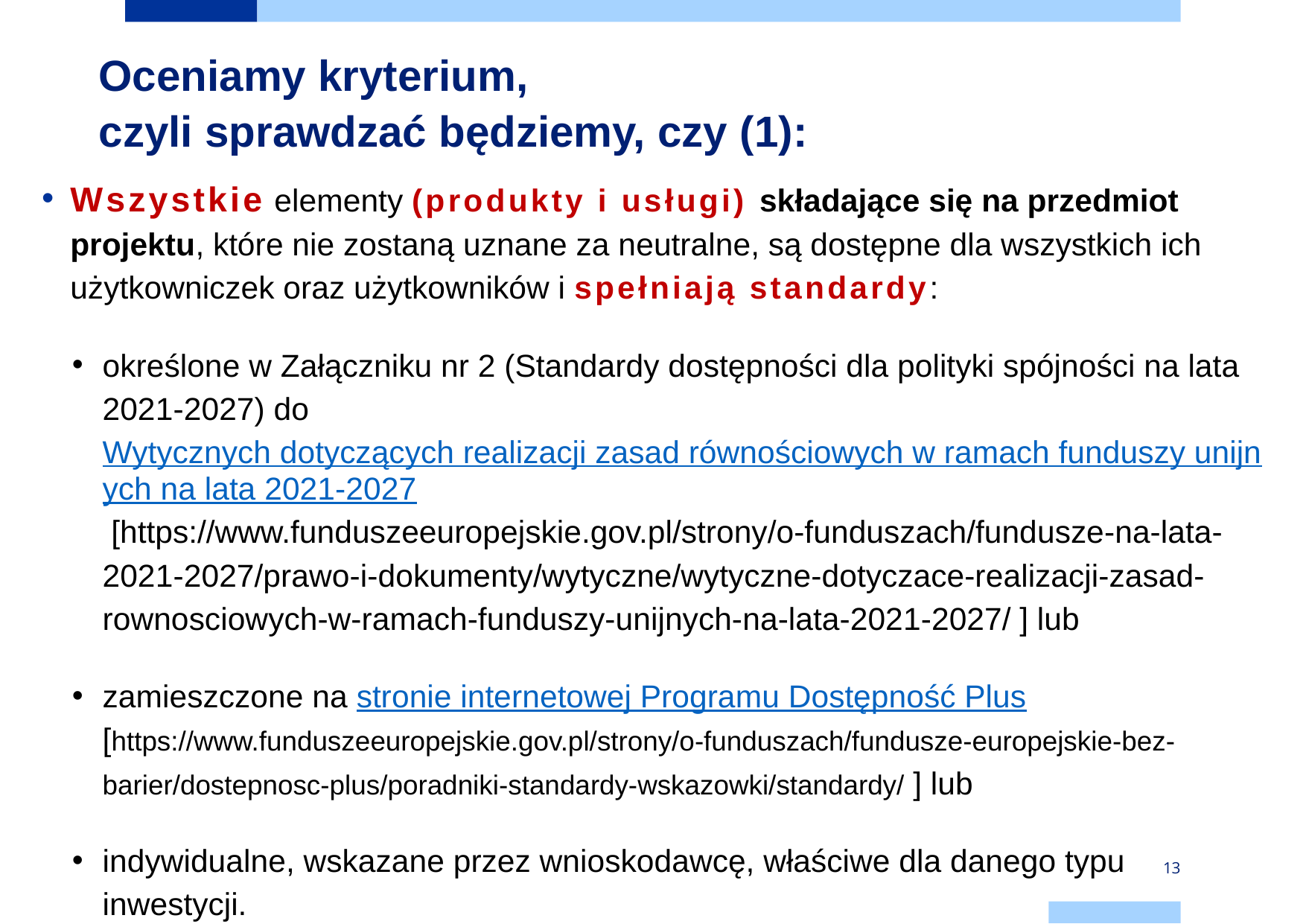

# Oceniamy kryterium, czyli sprawdzać będziemy, czy (1):
Wszystkie elementy (produkty i usługi) składające się na przedmiot projektu, które nie zostaną uznane za neutralne, są dostępne dla wszystkich ich użytkowniczek oraz użytkowników i spełniają standardy:
określone w Załączniku nr 2 (Standardy dostępności dla polityki spójności na lata 2021-2027) do Wytycznych dotyczących realizacji zasad równościowych w ramach funduszy unijnych na lata 2021-2027 [https://www.funduszeeuropejskie.gov.pl/strony/o-funduszach/fundusze-na-lata-2021-2027/prawo-i-dokumenty/wytyczne/wytyczne-dotyczace-realizacji-zasad-rownosciowych-w-ramach-funduszy-unijnych-na-lata-2021-2027/ ] lub
zamieszczone na stronie internetowej Programu Dostępność Plus [https://www.funduszeeuropejskie.gov.pl/strony/o-funduszach/fundusze-europejskie-bez-barier/dostepnosc-plus/poradniki-standardy-wskazowki/standardy/ ] lub
indywidualne, wskazane przez wnioskodawcę, właściwe dla danego typu inwestycji.
13